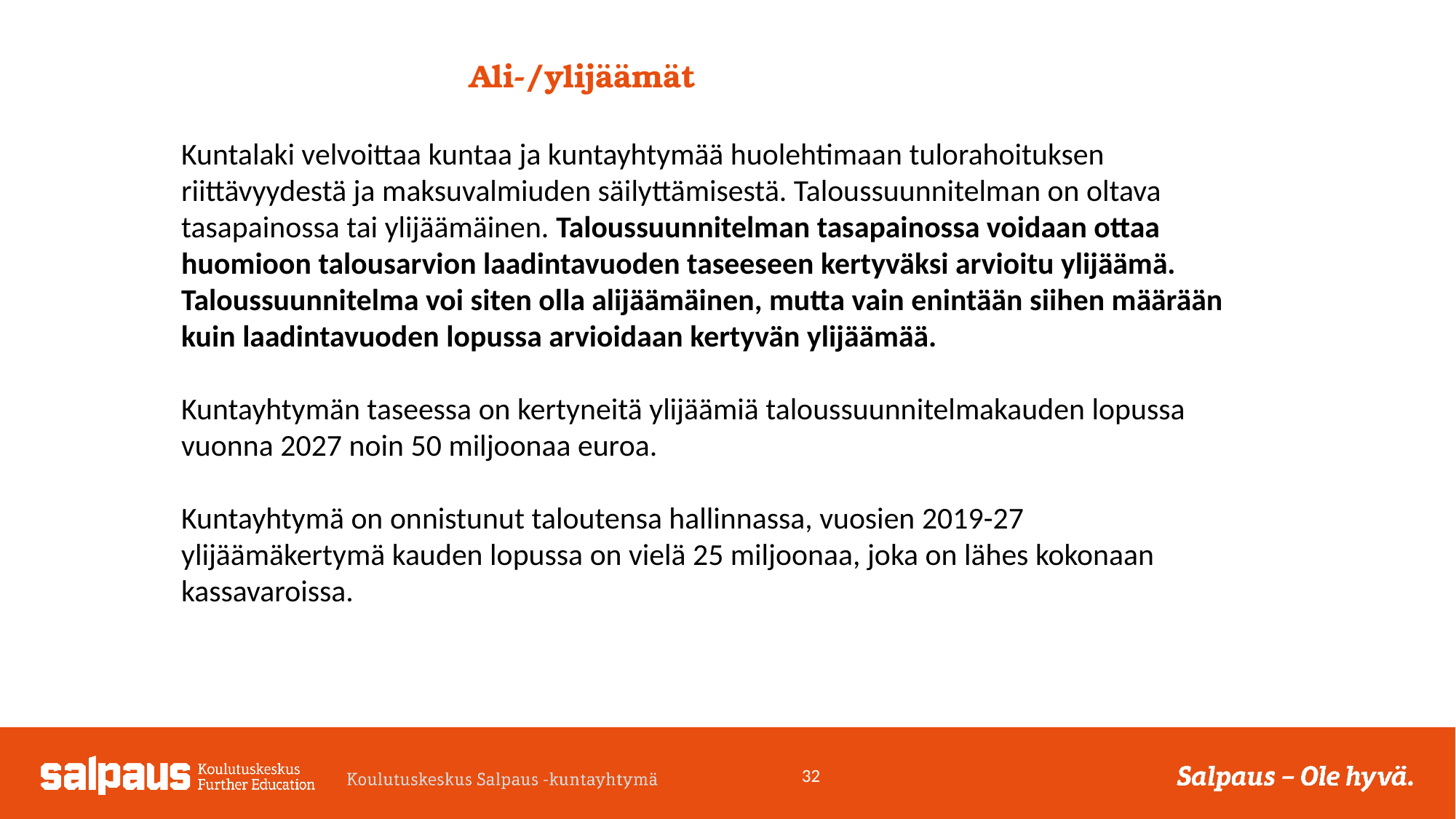

# Ali-/ylijäämät
Kuntalaki velvoittaa kuntaa ja kuntayhtymää huolehtimaan tulorahoituksen riittävyydestä ja maksuvalmiuden säilyttämisestä. Taloussuunnitelman on oltava tasapainossa tai ylijäämäinen. Taloussuunnitelman tasapainossa voidaan ottaa huomioon talousarvion laadintavuoden taseeseen kertyväksi arvioitu ylijäämä. Taloussuunnitelma voi siten olla alijäämäinen, mutta vain enintään siihen määrään kuin laadintavuoden lopussa arvioidaan kertyvän ylijäämää.

Kuntayhtymän taseessa on kertyneitä ylijäämiä taloussuunnitelmakauden lopussa vuonna 2027 noin 50 miljoonaa euroa.

Kuntayhtymä on onnistunut taloutensa hallinnassa, vuosien 2019-27 ylijäämäkertymä kauden lopussa on vielä 25 miljoonaa, joka on lähes kokonaan kassavaroissa.

32